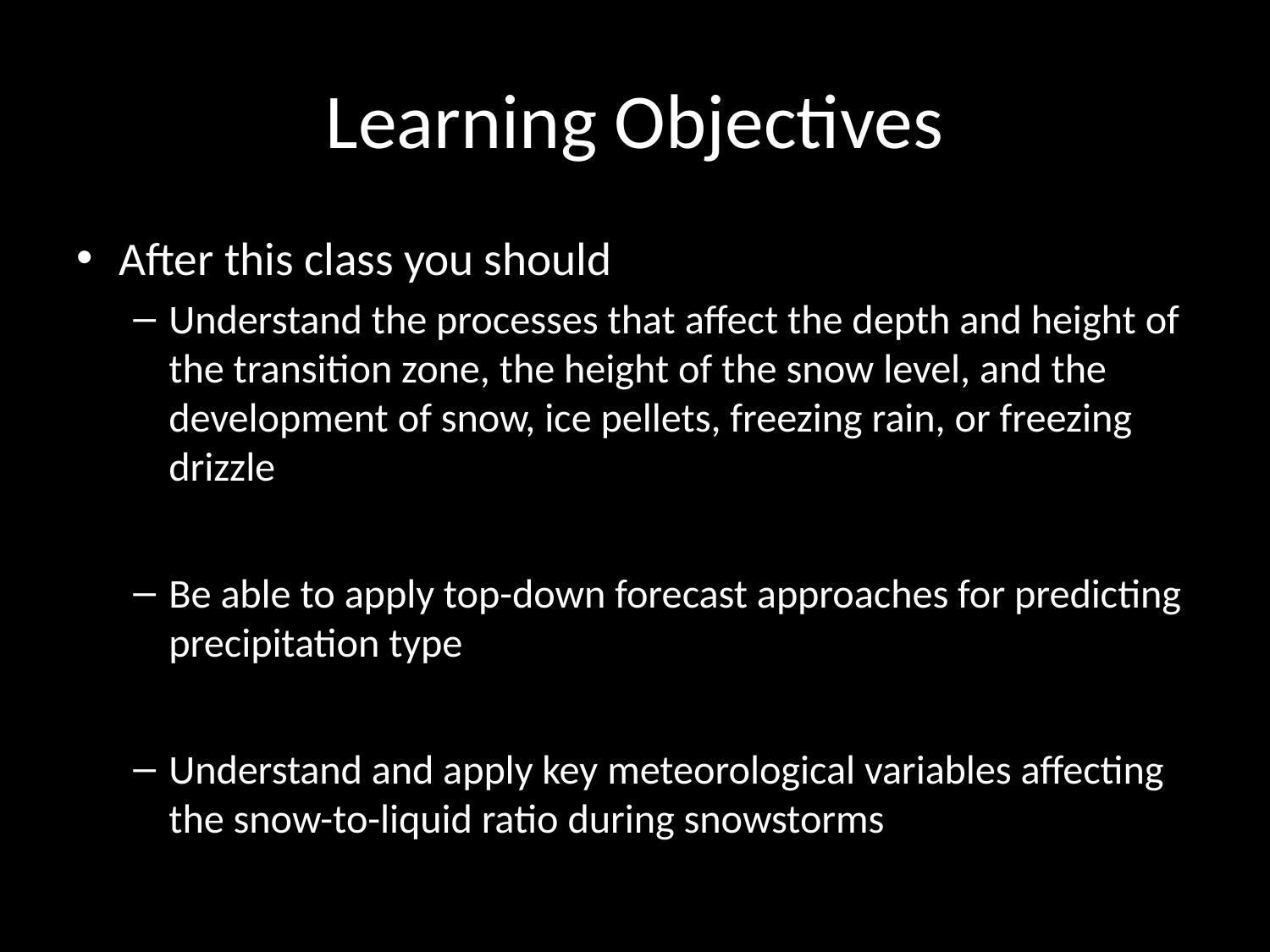

# Learning Objectives
After this class you should
Understand the processes that affect the depth and height of the transition zone, the height of the snow level, and the development of snow, ice pellets, freezing rain, or freezing drizzle

Be able to apply top-down forecast approaches for predicting precipitation type

Understand and apply key meteorological variables affecting the snow-to-liquid ratio during snowstorms